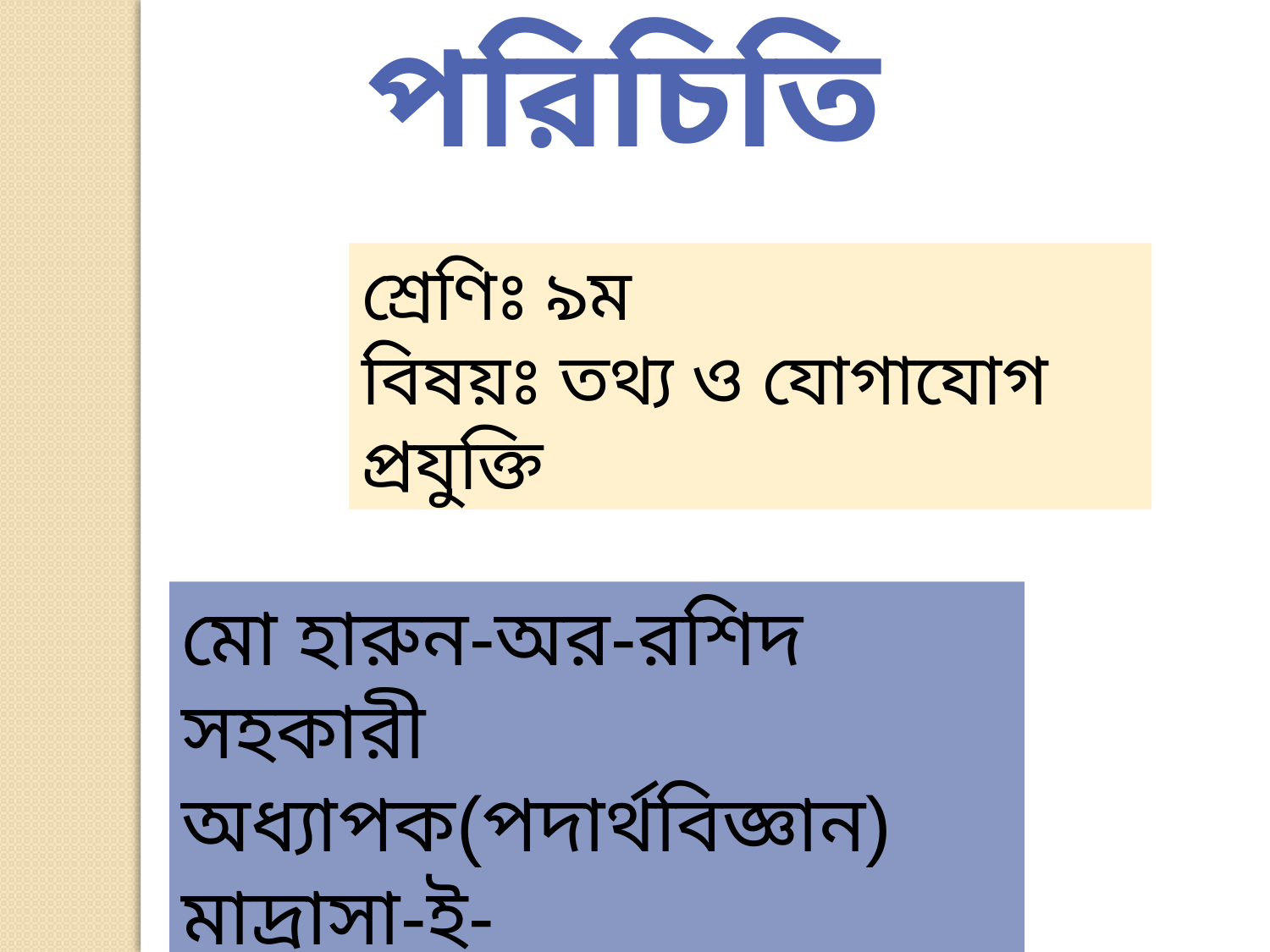

পরিচিতি
শ্রেণিঃ ৯ম
বিষয়ঃ তথ্য ও যোগাযোগ প্রযুক্তি
মো হারুন-অর-রশিদ
সহকারী অধ্যাপক(পদার্থবিজ্ঞান)
মাদ্রাসা-ই-দারুচ্ছুন্নাত,ডেমরা,ঢাকা।